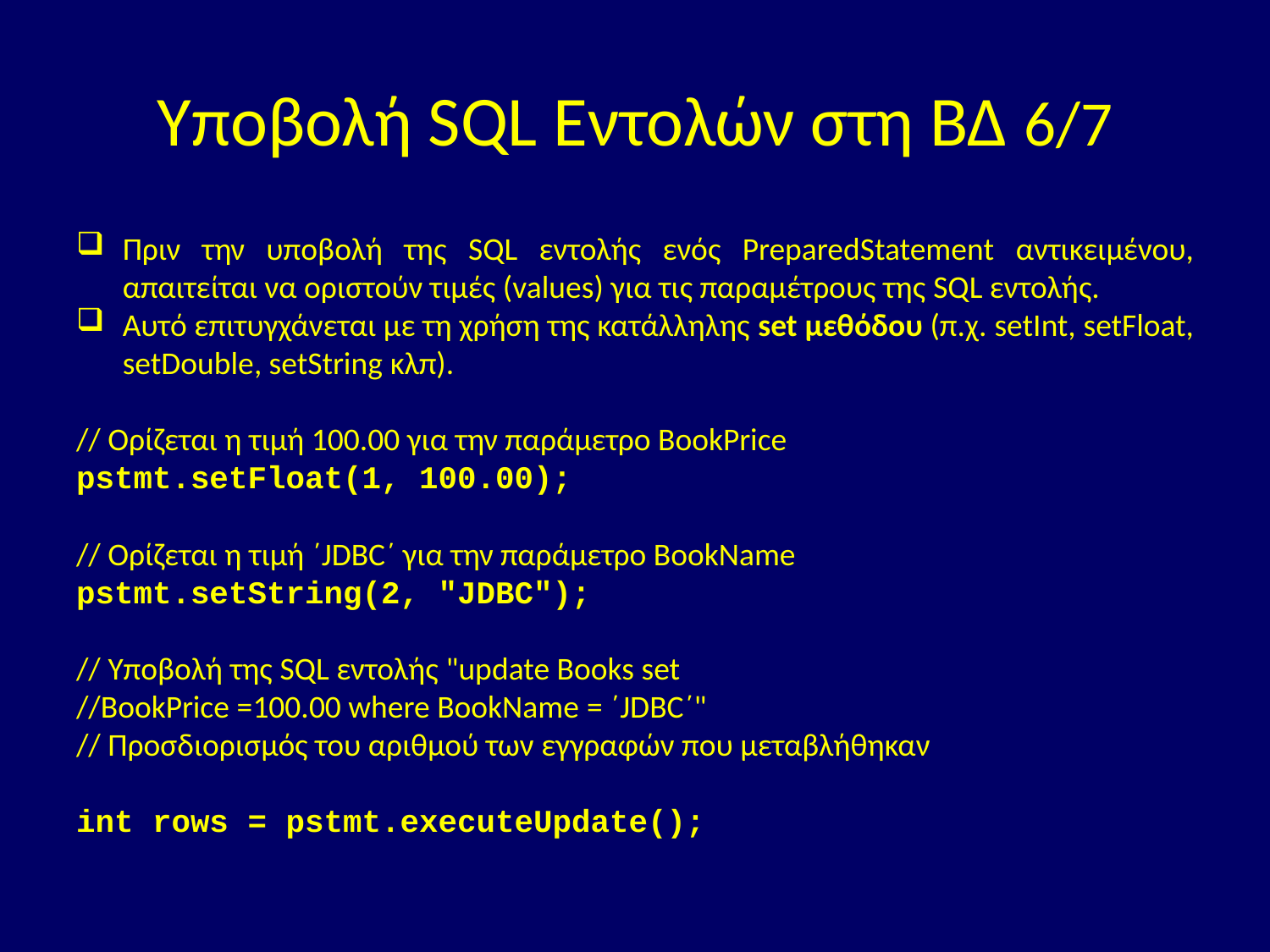

# Υποβολή SQL Εντολών στη ΒΔ 6/7
Πριν την υποβολή της SQL εντολής ενός PreparedStatement αντικειμένου, απαιτείται να οριστούν τιμές (values) για τις παραμέτρους της SQL εντολής.
Αυτό επιτυγχάνεται με τη χρήση της κατάλληλης set μεθόδου (π.χ. setInt, setFloat, setDouble, setString κλπ).

// Ορίζεται η τιμή 100.00 για την παράμετρο BookPrice
pstmt.setFloat(1, 100.00);

// Ορίζεται η τιμή ΄JDBC΄ για την παράμετρο BookName
pstmt.setString(2, "JDBC");

// Υποβολή της SQL εντολής "update Books set
//BookPrice =100.00 where BookName = ΄JDBC΄"
// Προσδιορισμός του αριθμού των εγγραφών που μεταβλήθηκαν

int rows = pstmt.executeUpdate();